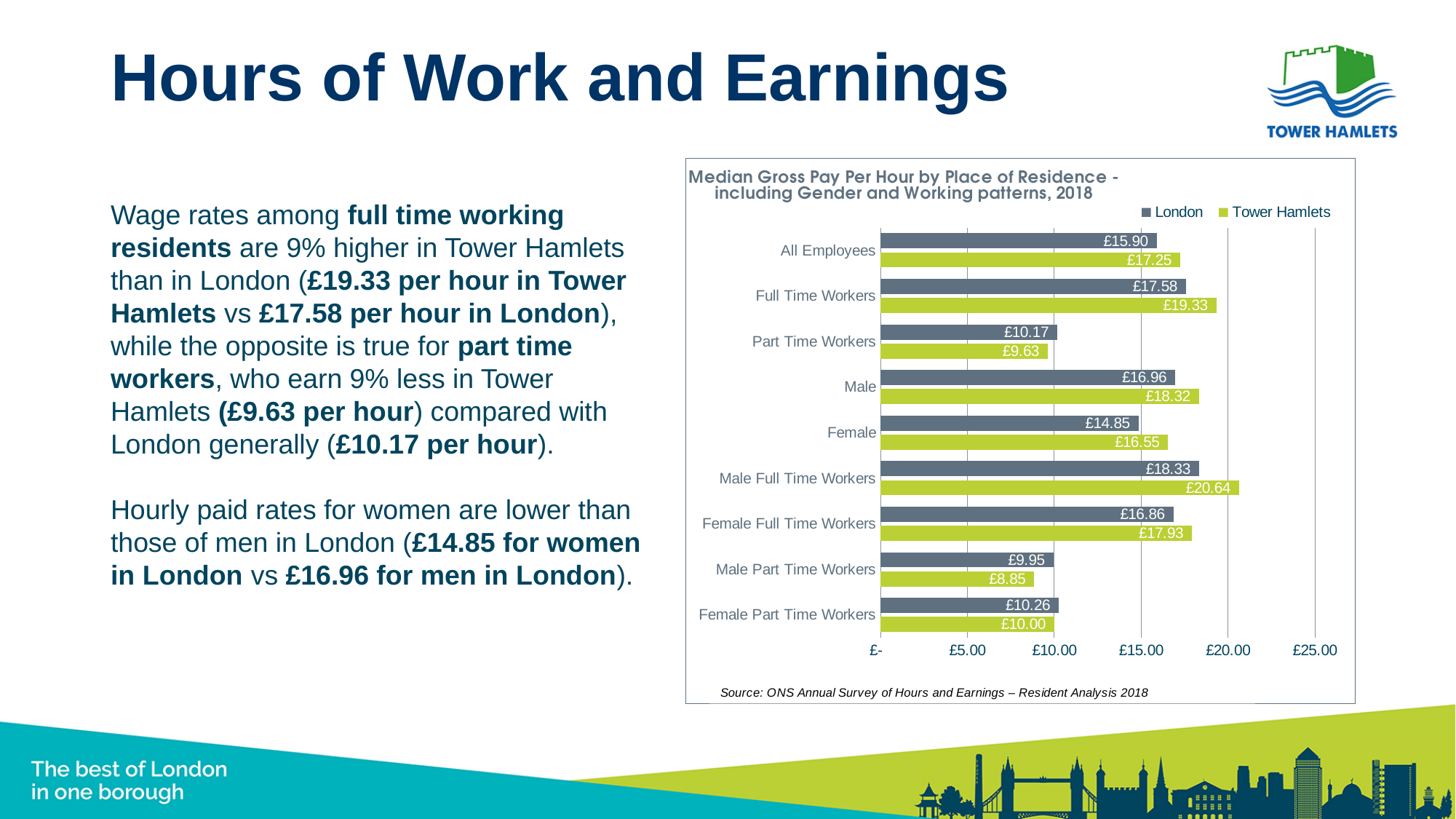

# Hours of Work and Earnings

### Chart: Median Gross Pay Per Hour by Place of Residence -
including Gender and Working patterns, 2018

| Category | Tower Hamlets | London |
|---|---|---|
| Female Part Time Workers | 10.0 | 10.26 |
| Male Part Time Workers | 8.85 | 9.95 |
| Female Full Time Workers | 17.93 | 16.86 |
| Male Full Time Workers | 20.64 | 18.33 |
| Female | 16.55 | 14.85 |
| Male | 18.32 | 16.96 |
| Part Time Workers | 9.63 | 10.17 |
| Full Time Workers | 19.33 | 17.58 |
| All Employees | 17.25 | 15.9 |
Wage rates among full time working residents are 9% higher in Tower Hamlets than in London (£19.33 per hour in Tower Hamlets vs £17.58 per hour in London), while the opposite is true for part time workers, who earn 9% less in Tower Hamlets (£9.63 per hour) compared with London generally (£10.17 per hour).

Hourly paid rates for women are lower than those of men in London (£14.85 for women in London vs £16.96 for men in London).